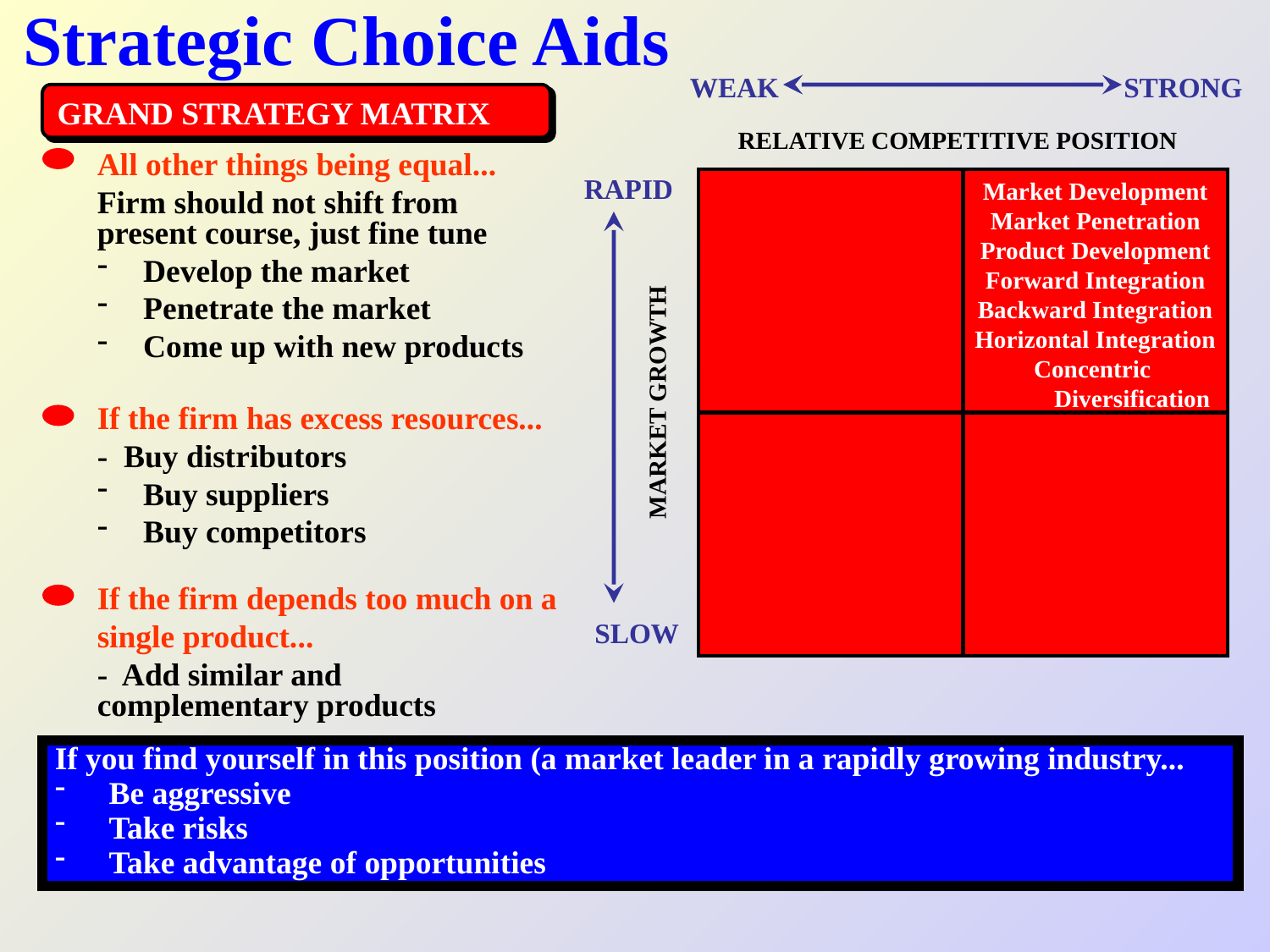

# Strategic Choice Aids
WEAK
STRONG
GRAND STRATEGY MATRIX

RELATIVE COMPETITIVE POSITION
All other things being equal...
Firm should not shift from present course, just fine tune
  Develop the market
  Penetrate the market
  Come up with new products

RAPID

Market Development
Market Penetration
Product Development
Forward Integration
Backward Integration
Horizontal Integration
Concentric
            Diversification

MARKET GROWTH
If the firm has excess resources...
-  Buy distributors
  Buy suppliers
  Buy competitors

If the firm depends too much on a single product...
-  Add similar and complementary products

SLOW
If you find yourself in this position (a market leader in a rapidly growing industry...
   Be aggressive
   Take risks
   Take advantage of opportunities